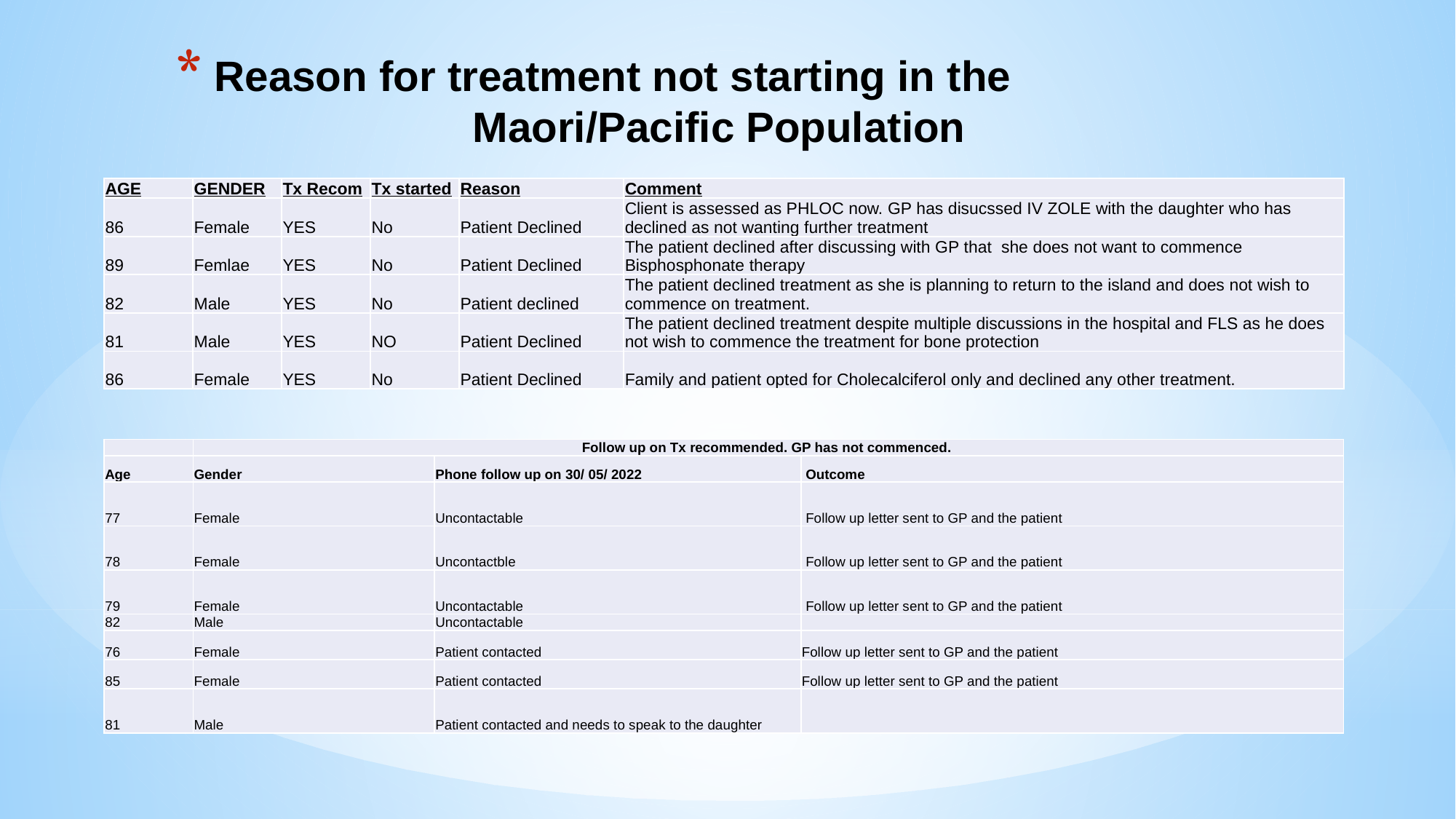

# Reason for treatment not starting in the                   Maori/Pacific Population
| AGE | GENDER | Tx Recom | Tx started | Reason | Comment |
| --- | --- | --- | --- | --- | --- |
| 86 | Female | YES | No | Patient Declined | Client is assessed as PHLOC now. GP has disucssed IV ZOLE with the daughter who has declined as not wanting further treatment |
| 89 | Femlae | YES | No | Patient Declined | The patient declined after discussing with GP that she does not want to commence Bisphosphonate therapy |
| 82 | Male | YES | No | Patient declined | The patient declined treatment as she is planning to return to the island and does not wish to commence on treatment. |
| 81 | Male | YES | NO | Patient Declined | The patient declined treatment despite multiple discussions in the hospital and FLS as he does not wish to commence the treatment for bone protection |
| 86 | Female | YES | No | Patient Declined | Family and patient opted for Cholecalciferol only and declined any other treatment. |
|  | Follow up on Tx recommended. GP has not commenced. |  |  |
| --- | --- | --- | --- |
| Age | Gender | Phone follow up on 30/ 05/ 2022 | Outcome |
| 77 | Female | Uncontactable | Follow up letter sent to GP and the patient |
| 78 | Female | Uncontactble | Follow up letter sent to GP and the patient |
| 79 | Female | Uncontactable | Follow up letter sent to GP and the patient |
| 82 | Male | Uncontactable |  |
| 76 | Female | Patient contacted | Follow up letter sent to GP and the patient |
| 85 | Female | Patient contacted | Follow up letter sent to GP and the patient |
| 81 | Male | Patient contacted and needs to speak to the daughter |  |